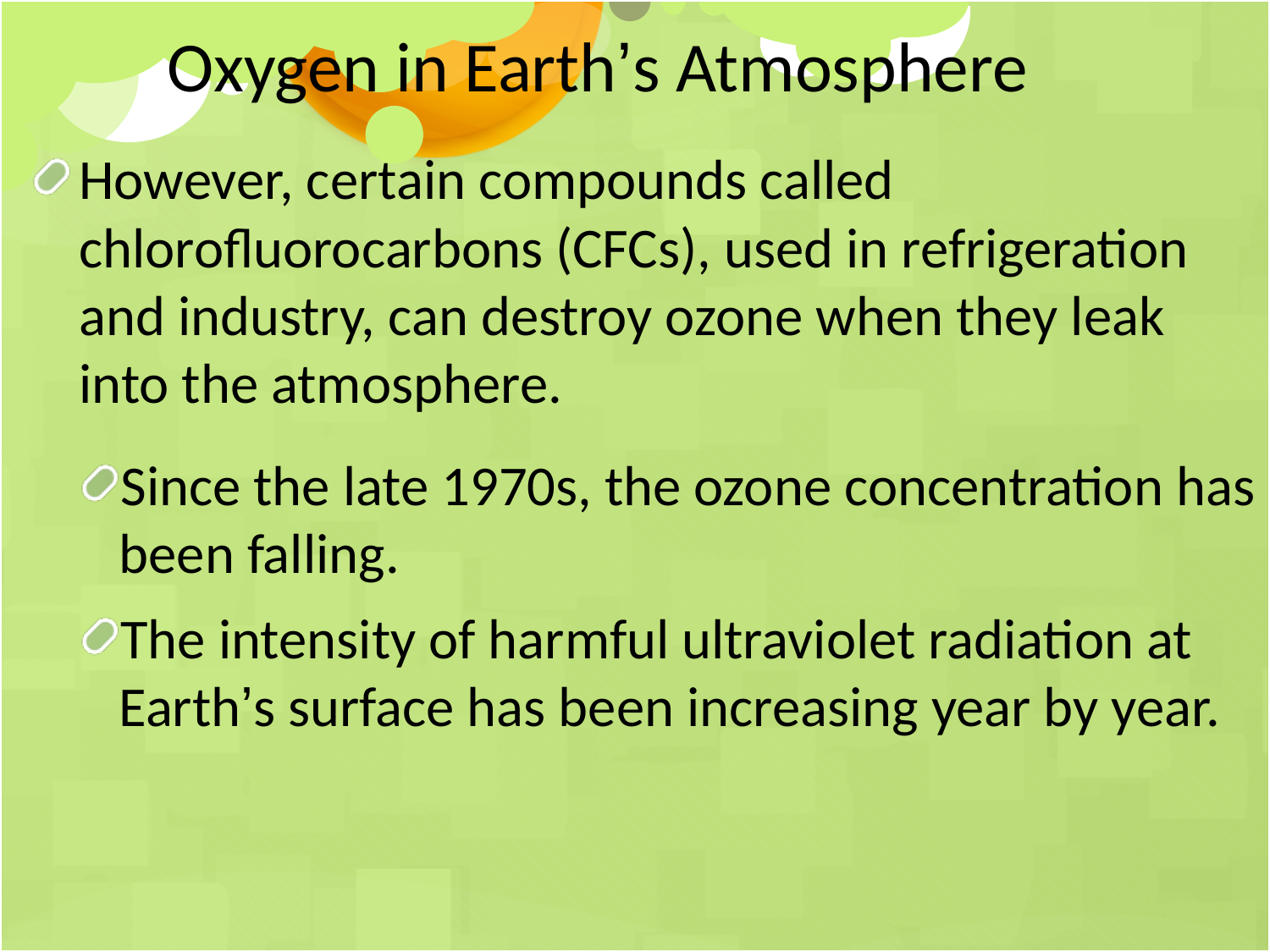

Oxygen in Earth’s Atmosphere
However, certain compounds called chlorofluorocarbons (CFCs), used in refrigeration and industry, can destroy ozone when they leak into the atmosphere.
Since the late 1970s, the ozone concentration has been falling.
The intensity of harmful ultraviolet radiation at Earth’s surface has been increasing year by year.